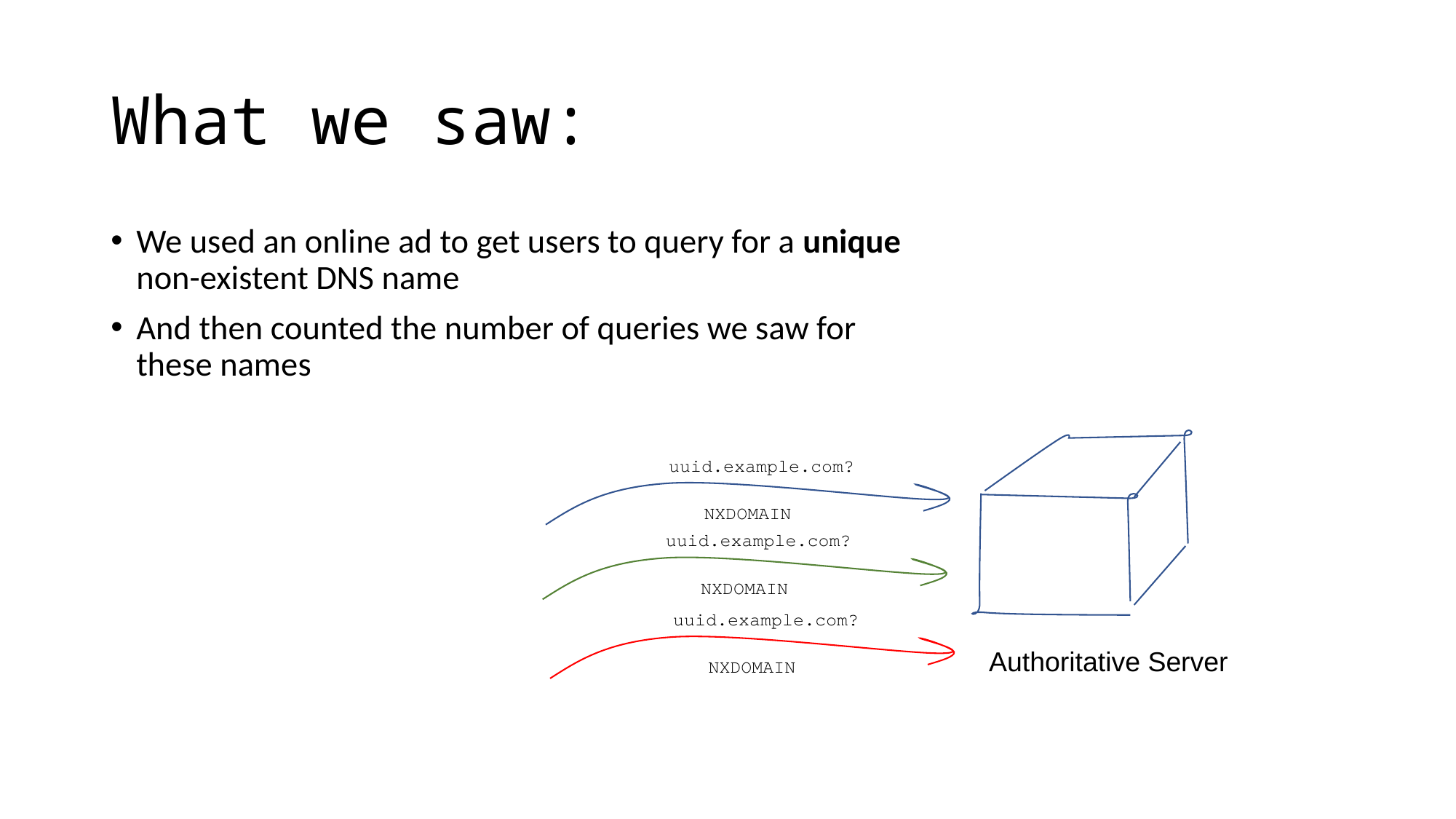

# What we saw:
We used an online ad to get users to query for a unique non-existent DNS name
And then counted the number of queries we saw for these names

uuid.example.com?

NXDOMAIN
uuid.example.com?

NXDOMAIN
uuid.example.com?

Authoritative Server
NXDOMAIN